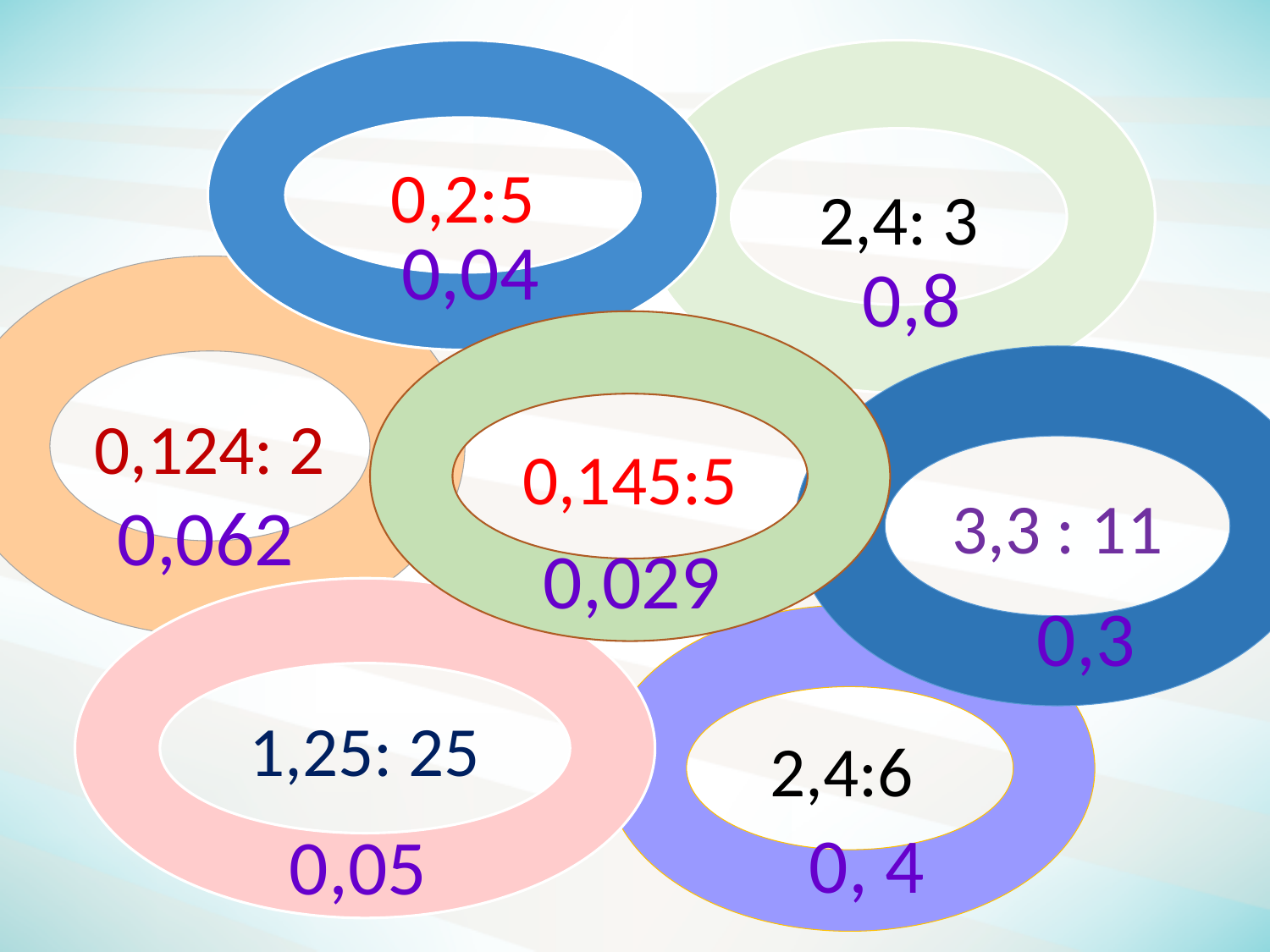

0,2:5
2,4: 3
0,04
0,8
0,124: 2
0,145:5
3,3 : 11
0,062
0,029
1,25: 25
0,3
2,4:6
0, 4
0,05